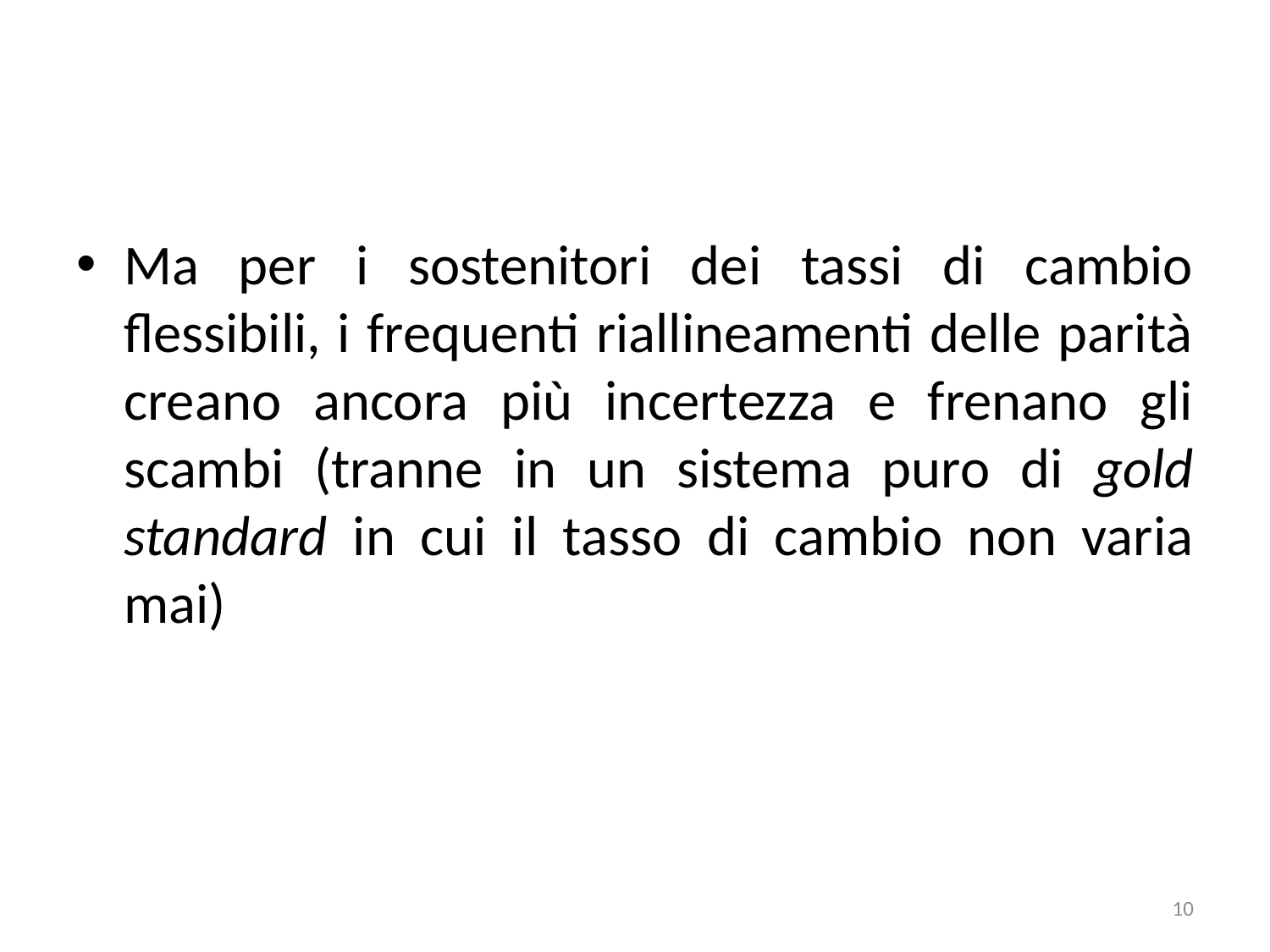

#
Ma per i sostenitori dei tassi di cambio flessibili, i frequenti riallineamenti delle parità creano ancora più incertezza e frenano gli scambi (tranne in un sistema puro di gold standard in cui il tasso di cambio non varia mai)
10